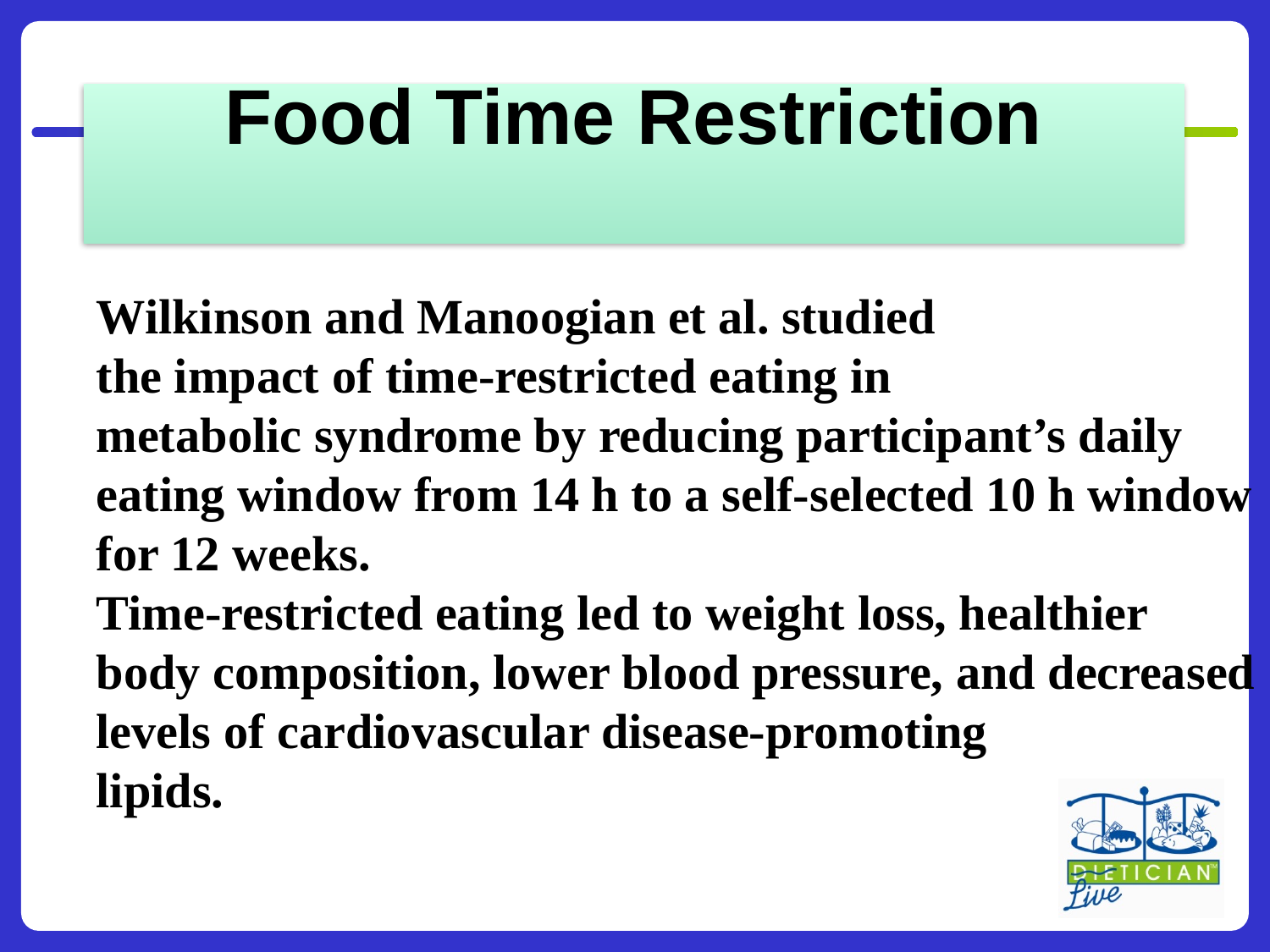

Food Time Restriction

Wilkinson and Manoogian et al. studied
the impact of time-restricted eating in
metabolic syndrome by reducing participant’s daily eating window from 14 h to a self-selected 10 h window for 12 weeks.
Time-restricted eating led to weight loss, healthier body composition, lower blood pressure, and decreased levels of cardiovascular disease-promoting
lipids.